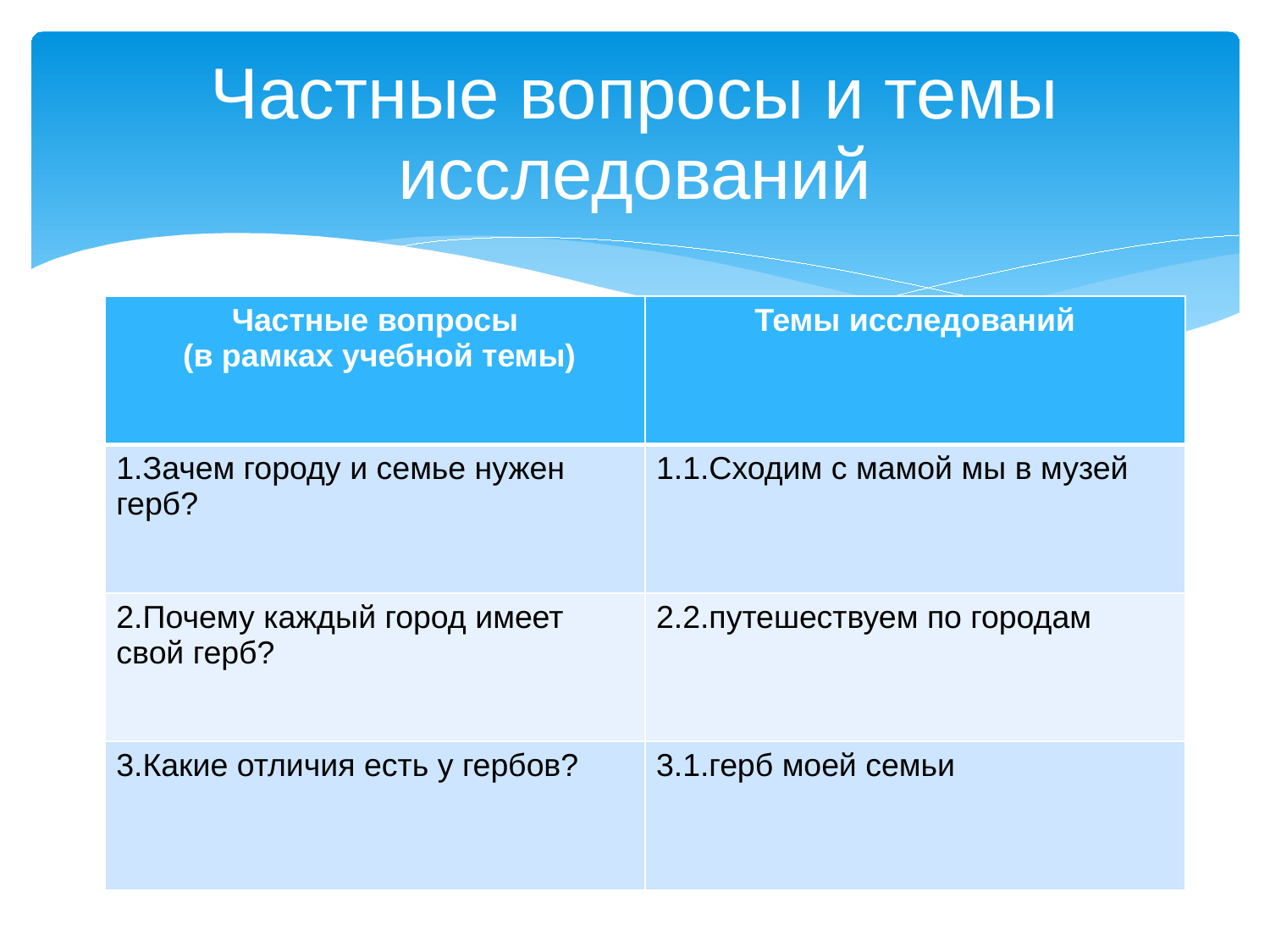

# Частные вопросы и темы исследований
| Частные вопросы (в рамках учебной темы) | Темы исследований |
| --- | --- |
| 1.Зачем городу и семье нужен герб? | 1.1.Сходим с мамой мы в музей |
| 2.Почему каждый город имеет свой герб? | 2.2.путешествуем по городам |
| 3.Какие отличия есть у гербов? | 3.1.герб моей семьи |